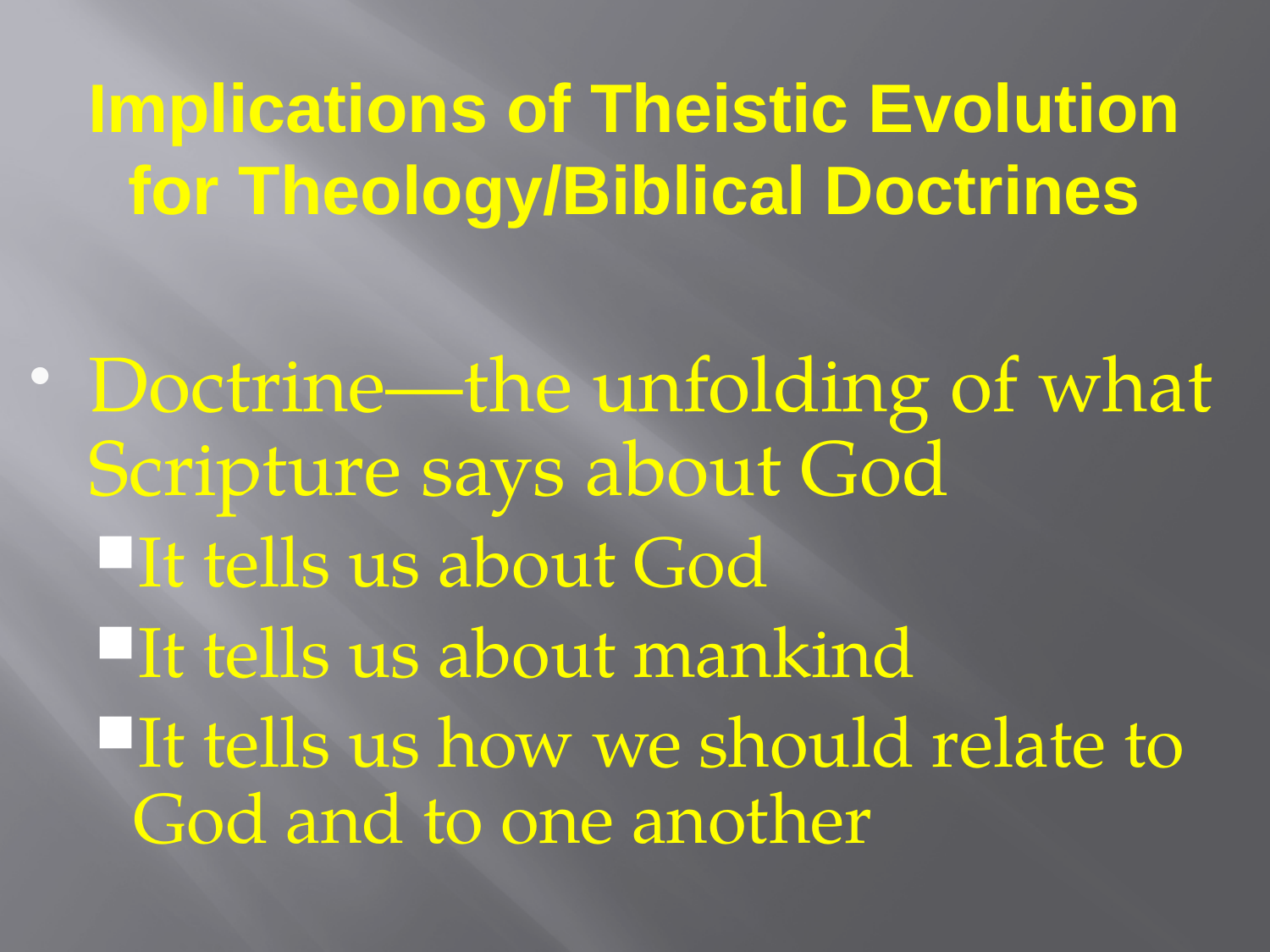

# Implications of Theistic Evolution for Theology/Biblical Doctrines
Doctrine—the unfolding of what Scripture says about God
It tells us about God
It tells us about mankind
It tells us how we should relate to God and to one another